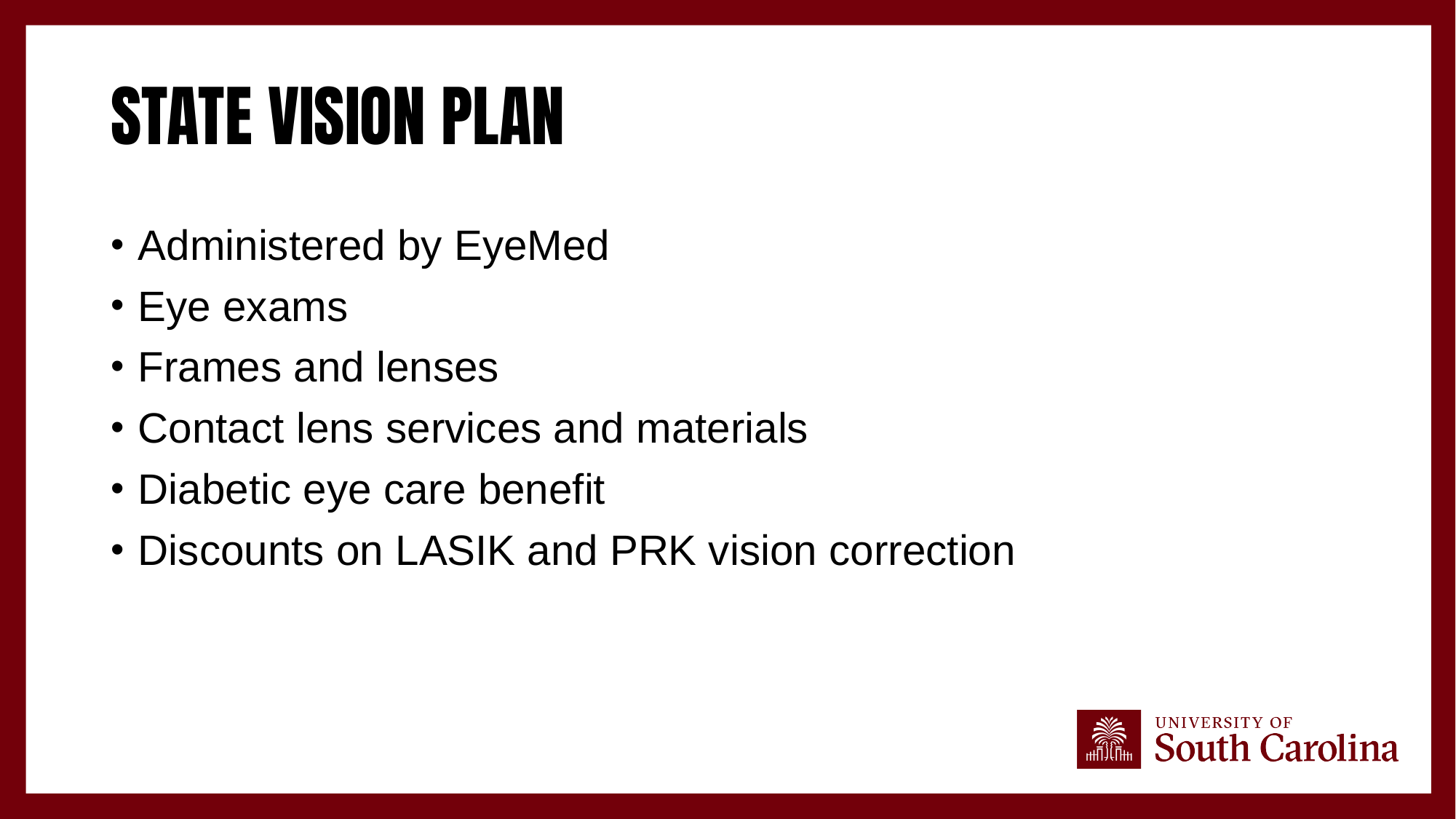

# State Vision Plan
Administered by EyeMed
Eye exams
Frames and lenses
Contact lens services and materials
Diabetic eye care benefit
Discounts on LASIK and PRK vision correction